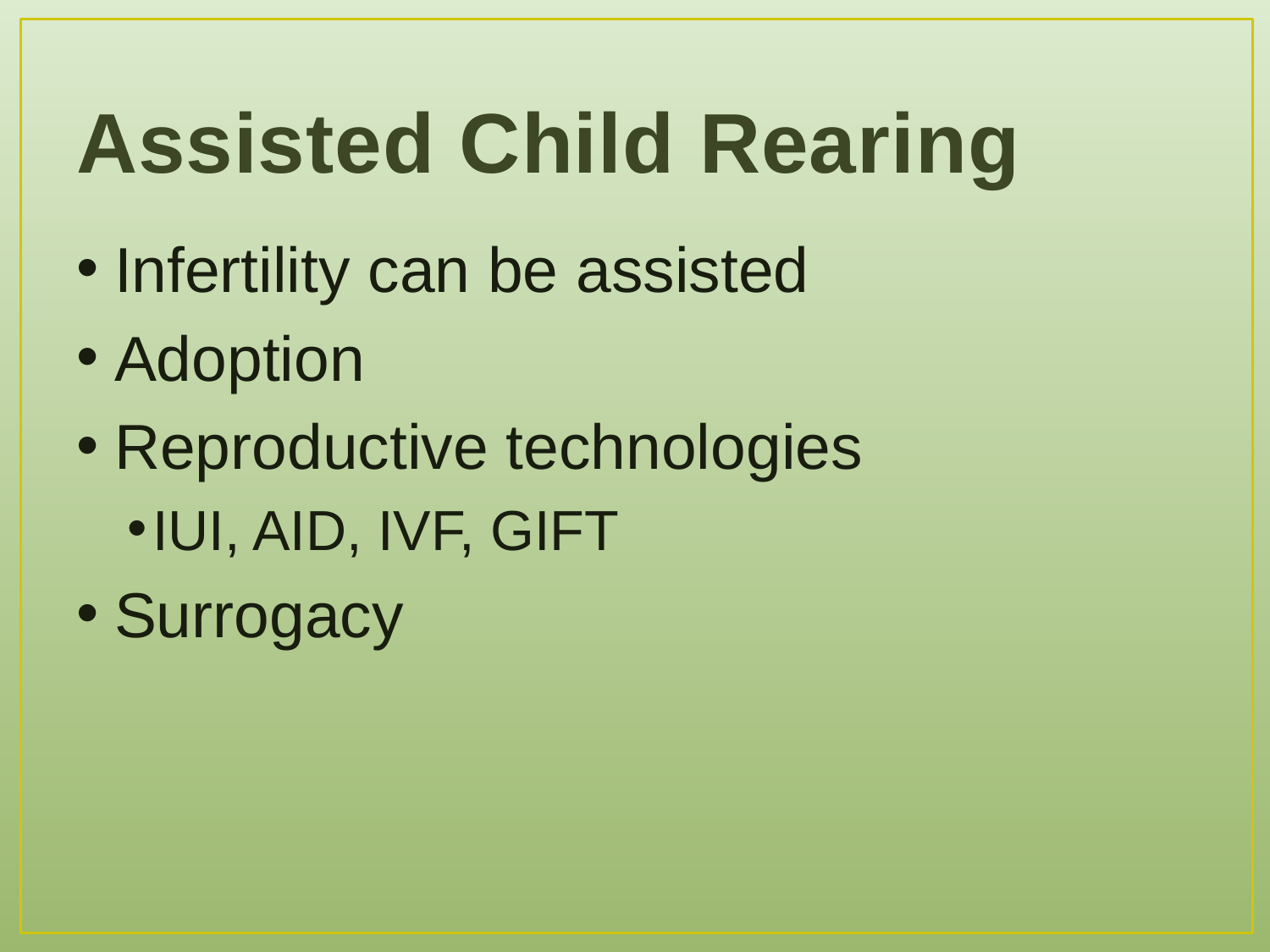

# Assisted Child Rearing
Infertility can be assisted
Adoption
Reproductive technologies
IUI, AID, IVF, GIFT
Surrogacy